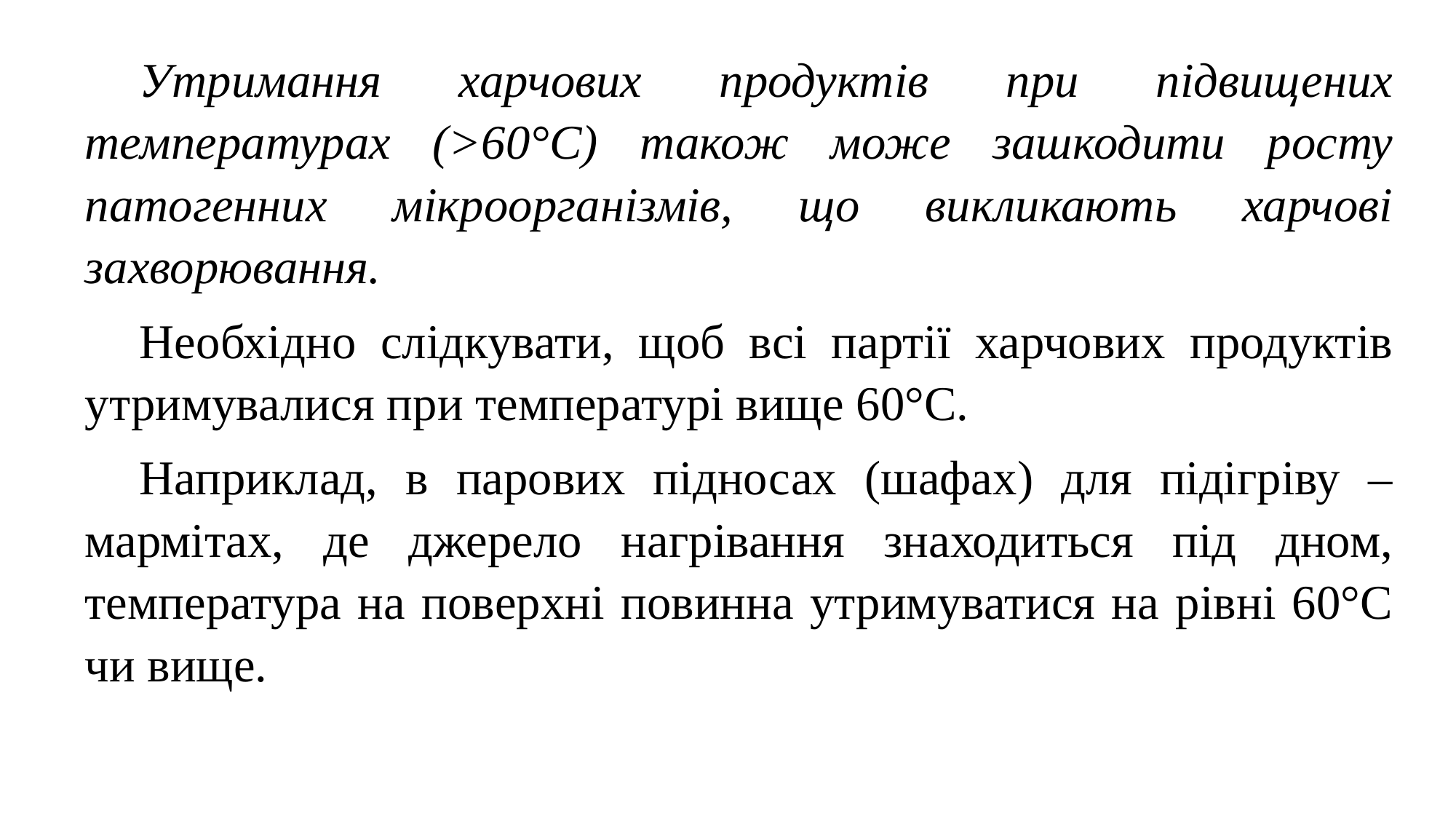

Утримання харчових продуктів при підвищених температурах (>60°С) також може зашкодити росту патогенних мікроорганізмів, що викликають харчові захворювання.
Необхідно слідкувати, щоб всі партії харчових продуктів утримувалися при температурі вище 60°С.
Наприклад, в парових підносах (шафах) для підігріву – мармітах, де джерело нагрівання знаходиться під дном, температура на поверхні повинна утримуватися на рівні 60°С чи вище.